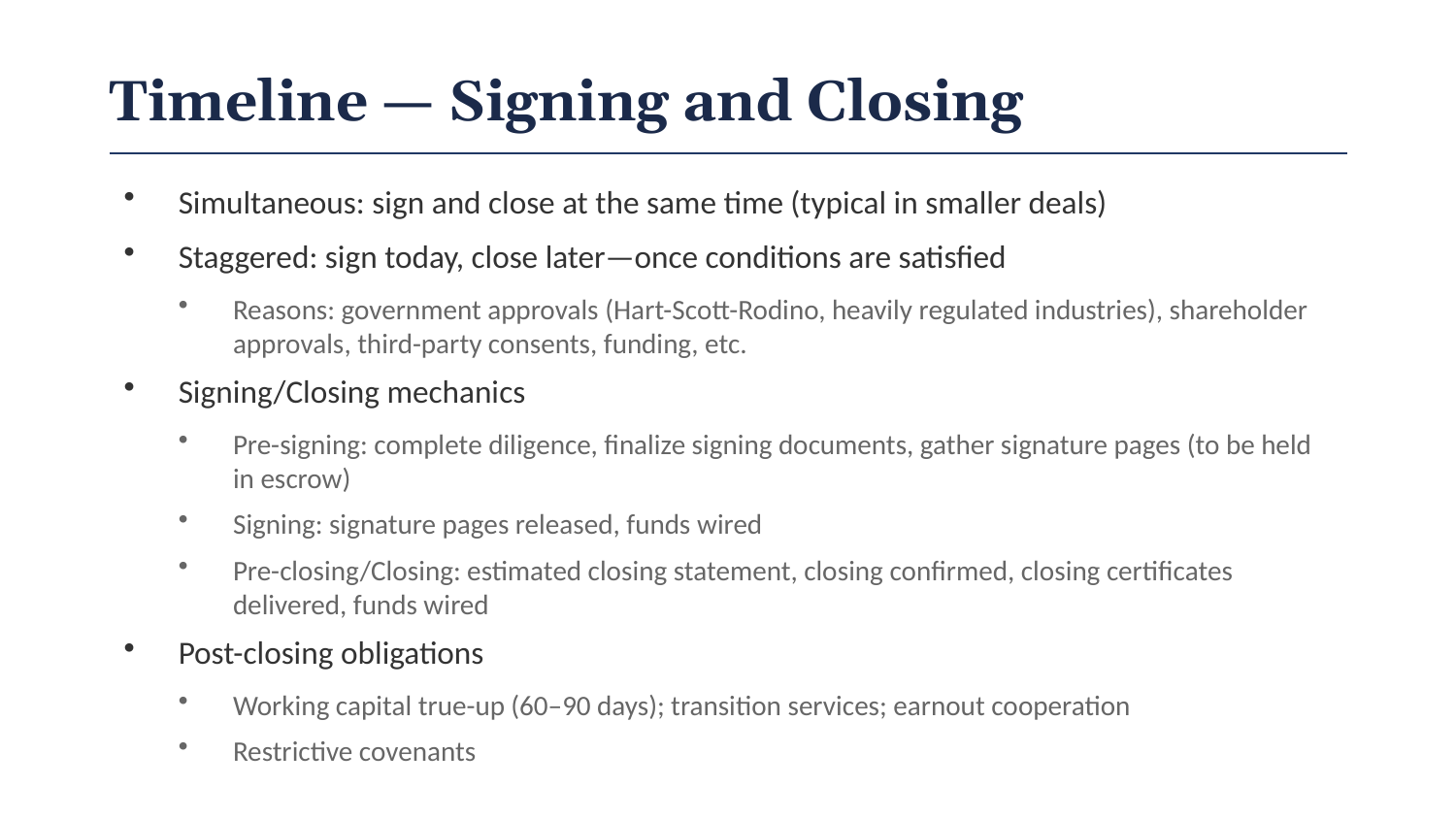

Timeline — Signing and Closing
Simultaneous: sign and close at the same time (typical in smaller deals)
Staggered: sign today, close later—once conditions are satisfied
Reasons: government approvals (Hart-Scott-Rodino, heavily regulated industries), shareholder approvals, third-party consents, funding, etc.
Signing/Closing mechanics
Pre-signing: complete diligence, finalize signing documents, gather signature pages (to be held in escrow)
Signing: signature pages released, funds wired
Pre-closing/Closing: estimated closing statement, closing confirmed, closing certificates delivered, funds wired
Post-closing obligations
Working capital true-up (60–90 days); transition services; earnout cooperation
Restrictive covenants